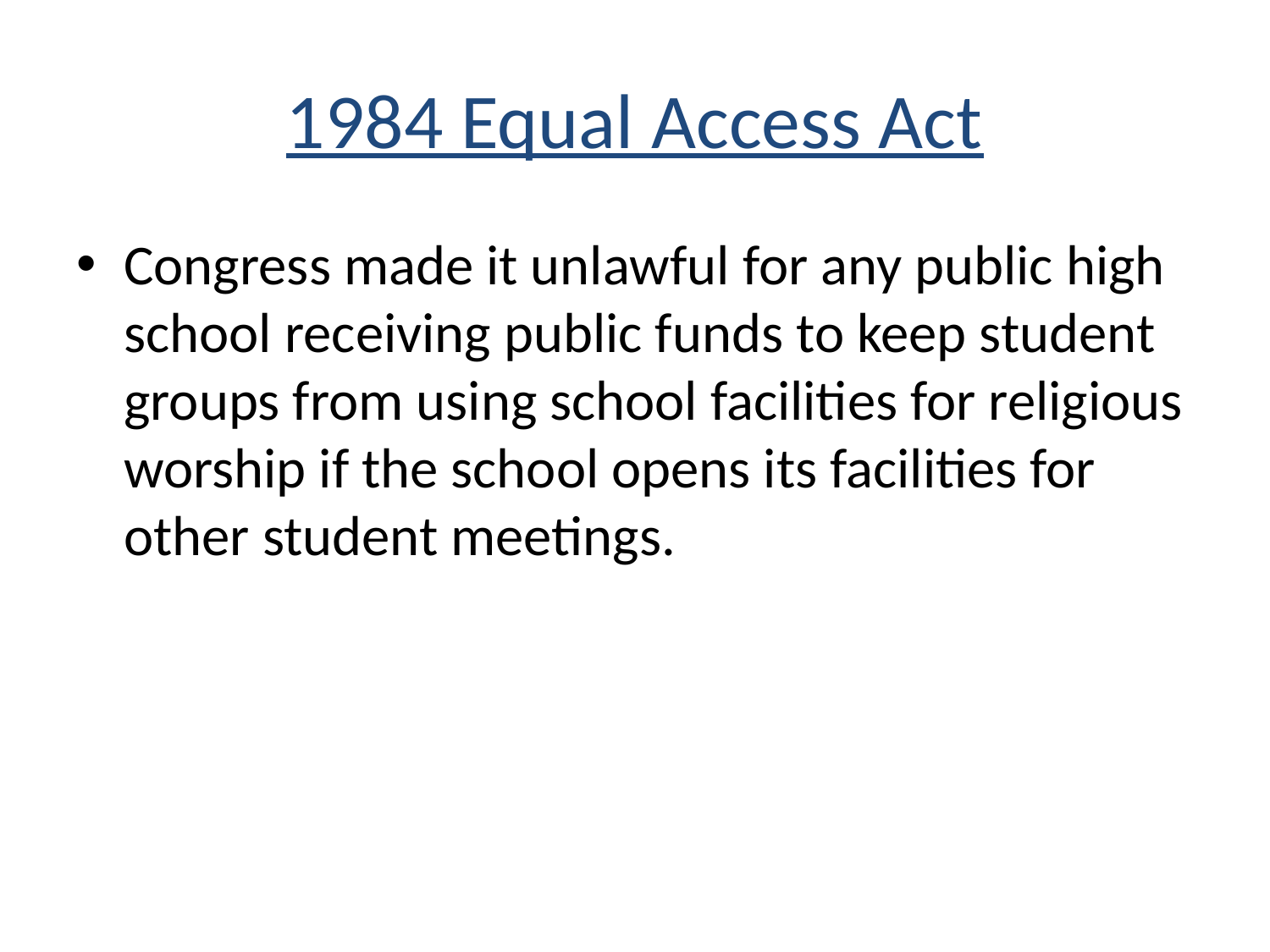

# 1984 Equal Access Act
Congress made it unlawful for any public high school receiving public funds to keep student groups from using school facilities for religious worship if the school opens its facilities for other student meetings.